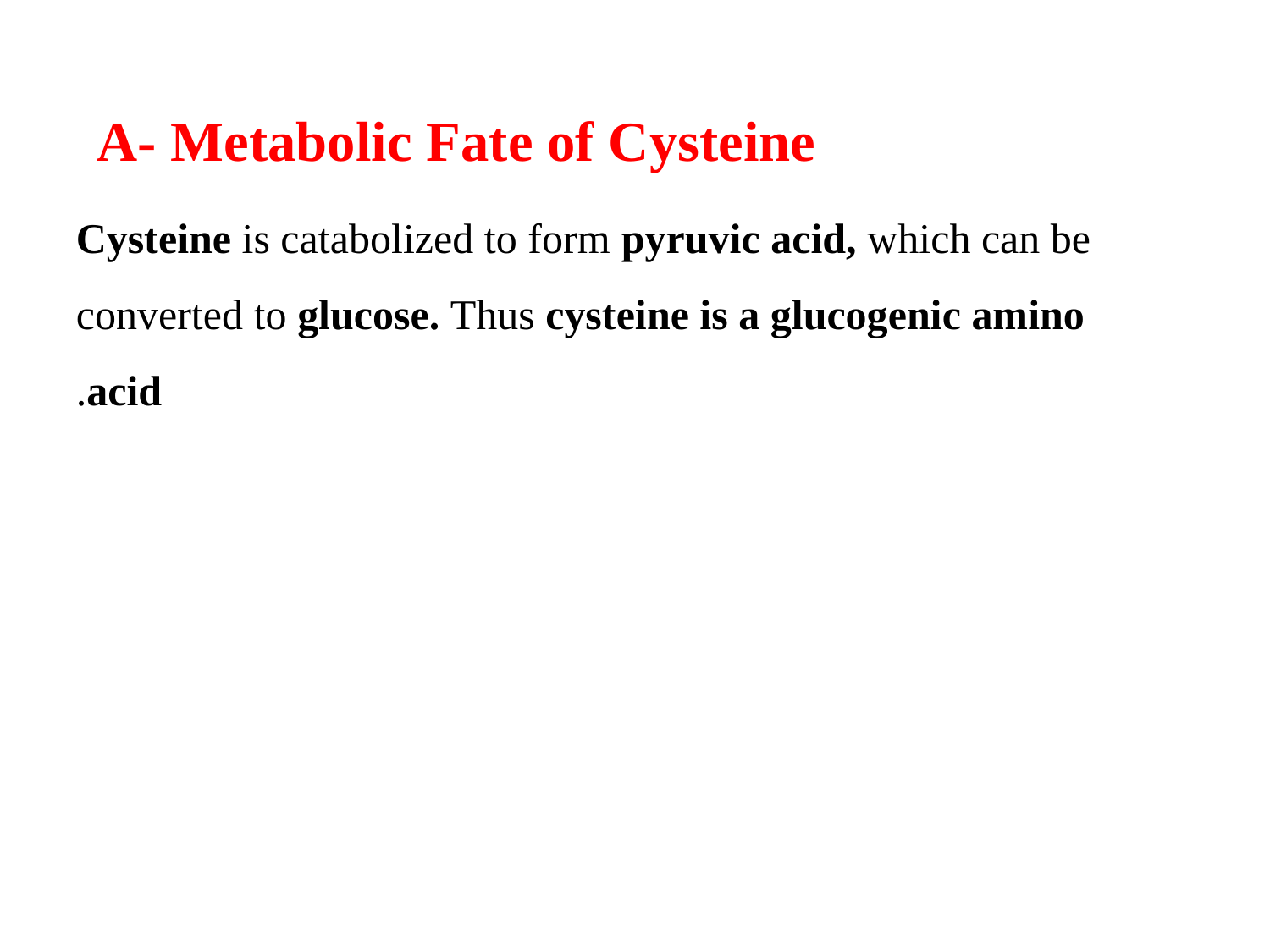

A- Metabolic Fate of Cysteine
Cysteine is catabolized to form pyruvic acid, which can be converted to glucose. Thus cysteine is a glucogenic amino acid.